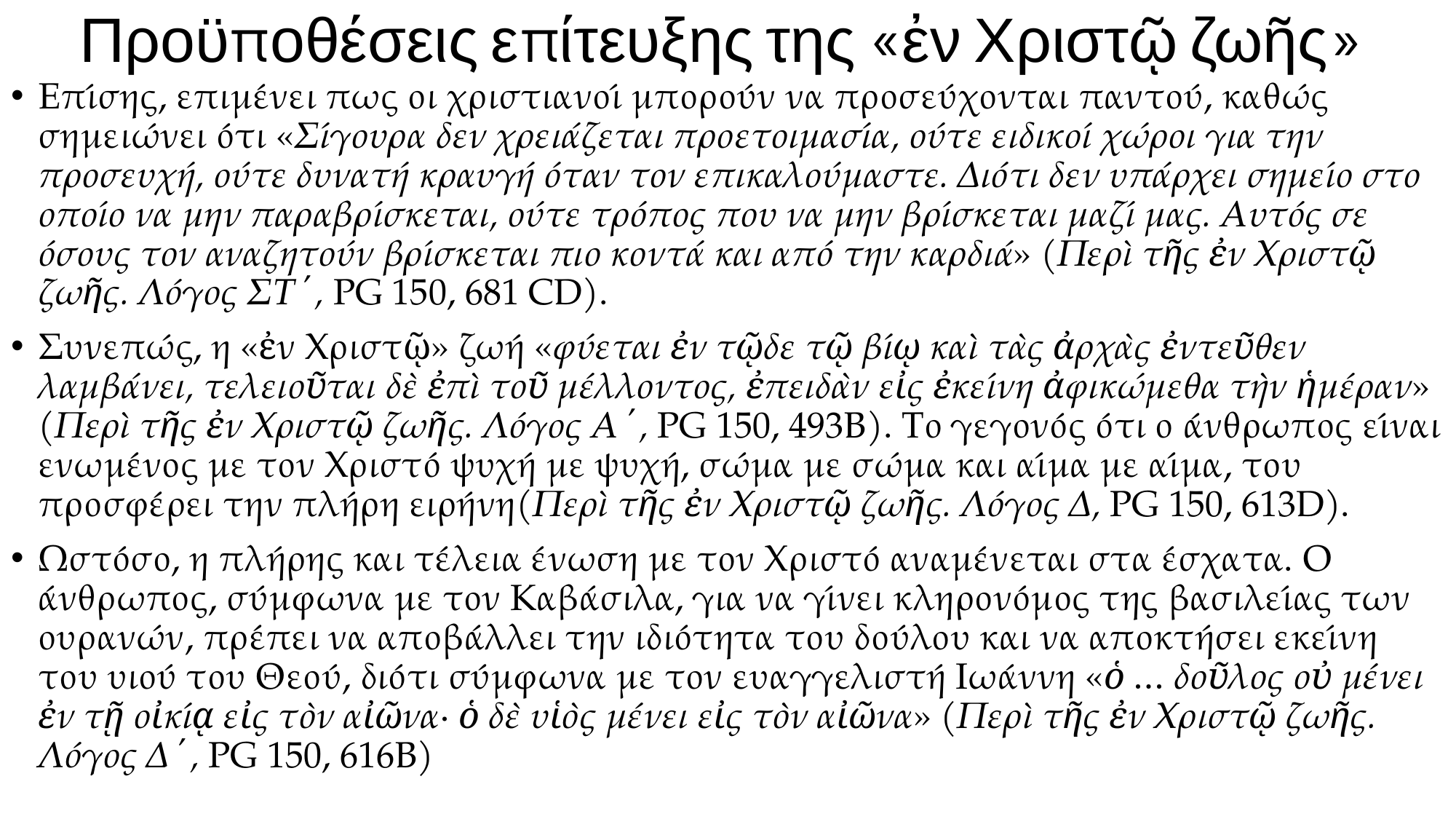

# Προϋποθέσεις επίτευξης της «ἐν Χριστῷ ζωῆς»
Επίσης, επιμένει πως οι χριστιανοί μπορούν να προσεύχονται παντού, καθώς σημειώνει ότι «Σίγουρα δεν χρειάζεται προετοιμασία, ούτε ειδικοί χώροι για την προσευχή, ούτε δυνατή κραυγή όταν τον επικαλούμαστε. Διότι δεν υπάρχει σημείο στο οποίο να μην παραβρίσκεται, ούτε τρόπος που να μην βρίσκεται μαζί μας. Αυτός σε όσους τον αναζητούν βρίσκεται πιο κοντά και από την καρδιά» (Περὶ τῆς ἐν Χριστῷ ζωῆς. Λόγος ΣΤ΄, PG 150, 681 CD).
Συνεπώς, η «ἐν Χριστῷ» ζωή «φύεται ἐν τῷδε τῷ βίῳ καὶ τὰς ἀρχὰς ἐντεῦθεν λαμβάνει, τελειοῦται δὲ ἐπὶ τοῦ μέλλοντος, ἐπειδὰν εἰς ἐκείνη ἀφικώμεθα τὴν ἡμέραν» (Περὶ τῆς ἐν Χριστῷ ζωῆς. Λόγος Α΄, PG 150, 493Β). Το γεγονός ότι ο άνθρωπος είναι ενωμένος με τον Χριστό ψυχή με ψυχή, σώμα με σώμα και αίμα με αίμα, του προσφέρει την πλήρη ειρήνη(Περὶ τῆς ἐν Χριστῷ ζωῆς. Λόγος Δ, PG 150, 613D).
Ωστόσο, η πλήρης και τέλεια ένωση με τον Χριστό αναμένεται στα έσχατα. Ο άνθρωπος, σύμφωνα με τον Καβάσιλα, για να γίνει κληρονόμος της βασιλείας των ουρανών, πρέπει να αποβάλλει την ιδιότητα του δούλου και να αποκτήσει εκείνη του υιού του Θεού, διότι σύμφωνα με τον ευαγγελιστή Ιωάννη «ὁ … δοῦλος οὐ μένει ἐν τῇ οἰκίᾳ εἰς τὸν αἰῶνα· ὁ δὲ υἱὸς μένει εἰς τὸν αἰῶνα» (Περὶ τῆς ἐν Χριστῷ ζωῆς. Λόγος Δ΄, PG 150, 616Β)